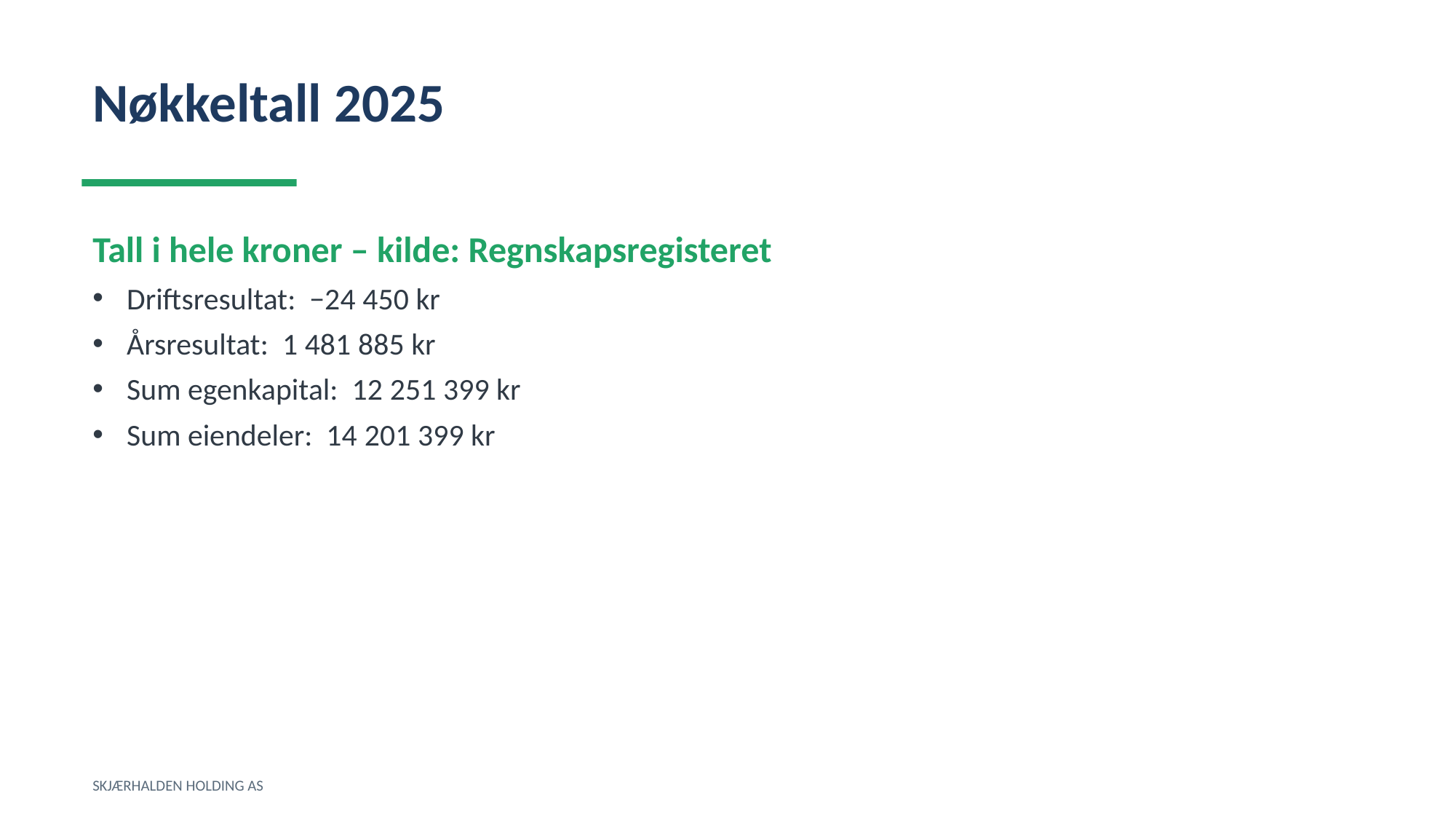

Nøkkeltall 2025

Tall i hele kroner – kilde: Regnskapsregisteret
Driftsresultat:  −24 450 kr
Årsresultat:  1 481 885 kr
Sum egenkapital:  12 251 399 kr
Sum eiendeler:  14 201 399 kr
SKJÆRHALDEN HOLDING AS